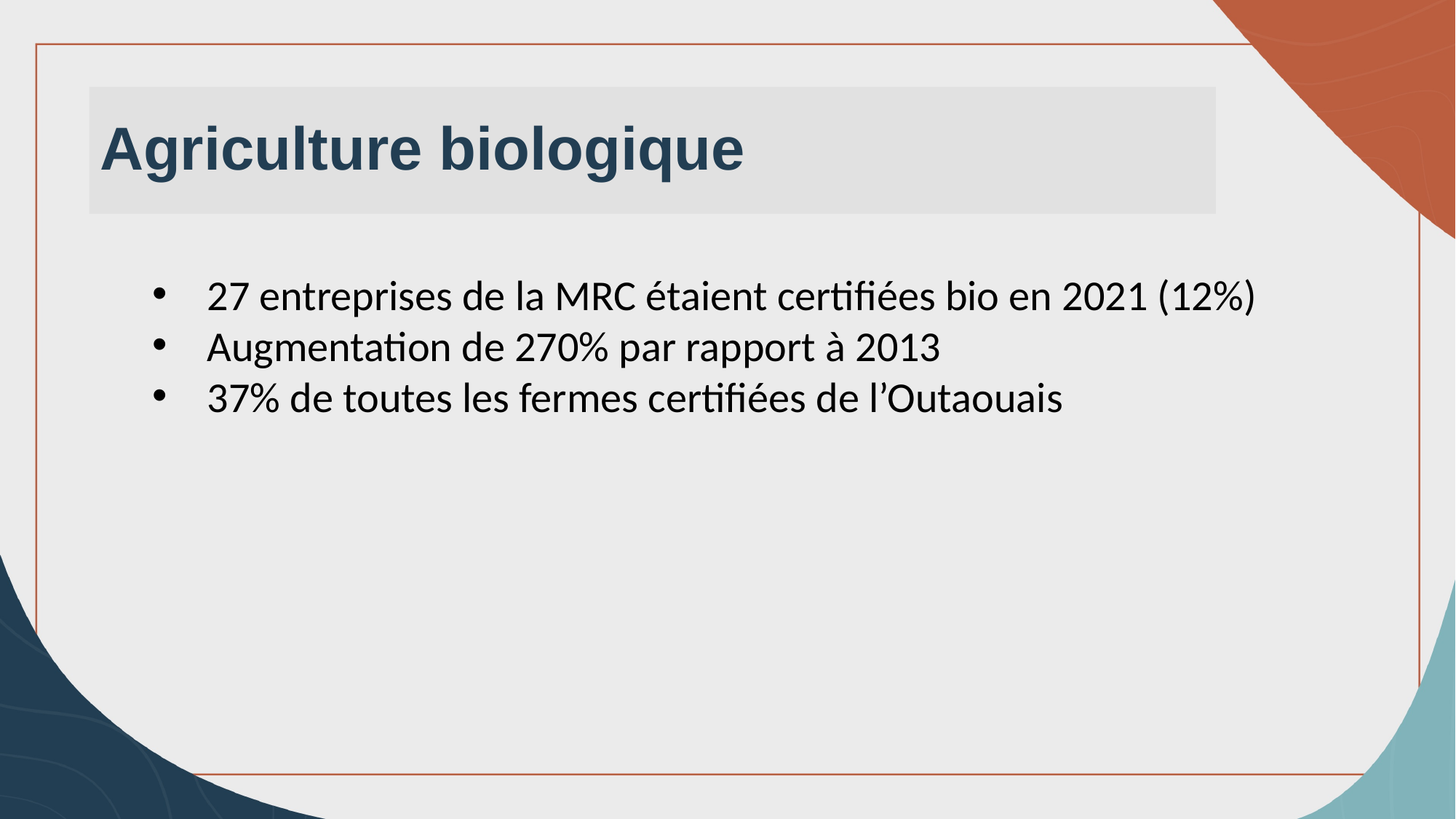

Agriculture biologique
27 entreprises de la MRC étaient certifiées bio en 2021 (12%)
Augmentation de 270% par rapport à 2013
37% de toutes les fermes certifiées de l’Outaouais